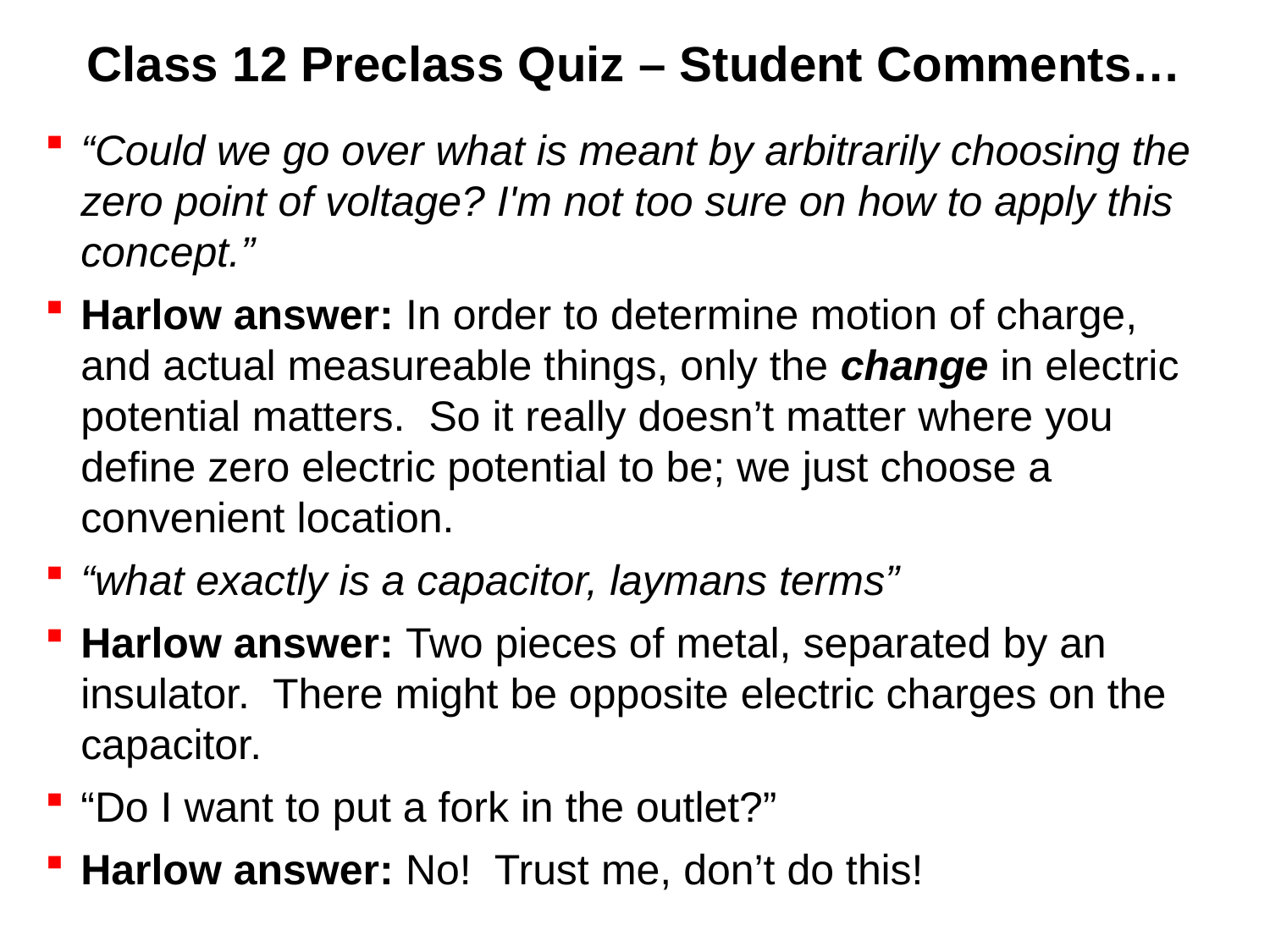

# Class 12 Preclass Quiz – Student Comments…
“Could we go over what is meant by arbitrarily choosing the zero point of voltage? I'm not too sure on how to apply this concept.”
Harlow answer: In order to determine motion of charge, and actual measureable things, only the change in electric potential matters.  So it really doesn’t matter where you define zero electric potential to be; we just choose a convenient location.
“what exactly is a capacitor, laymans terms”
Harlow answer: Two pieces of metal, separated by an insulator.  There might be opposite electric charges on the capacitor.
“Do I want to put a fork in the outlet?”
Harlow answer: No!  Trust me, don’t do this!